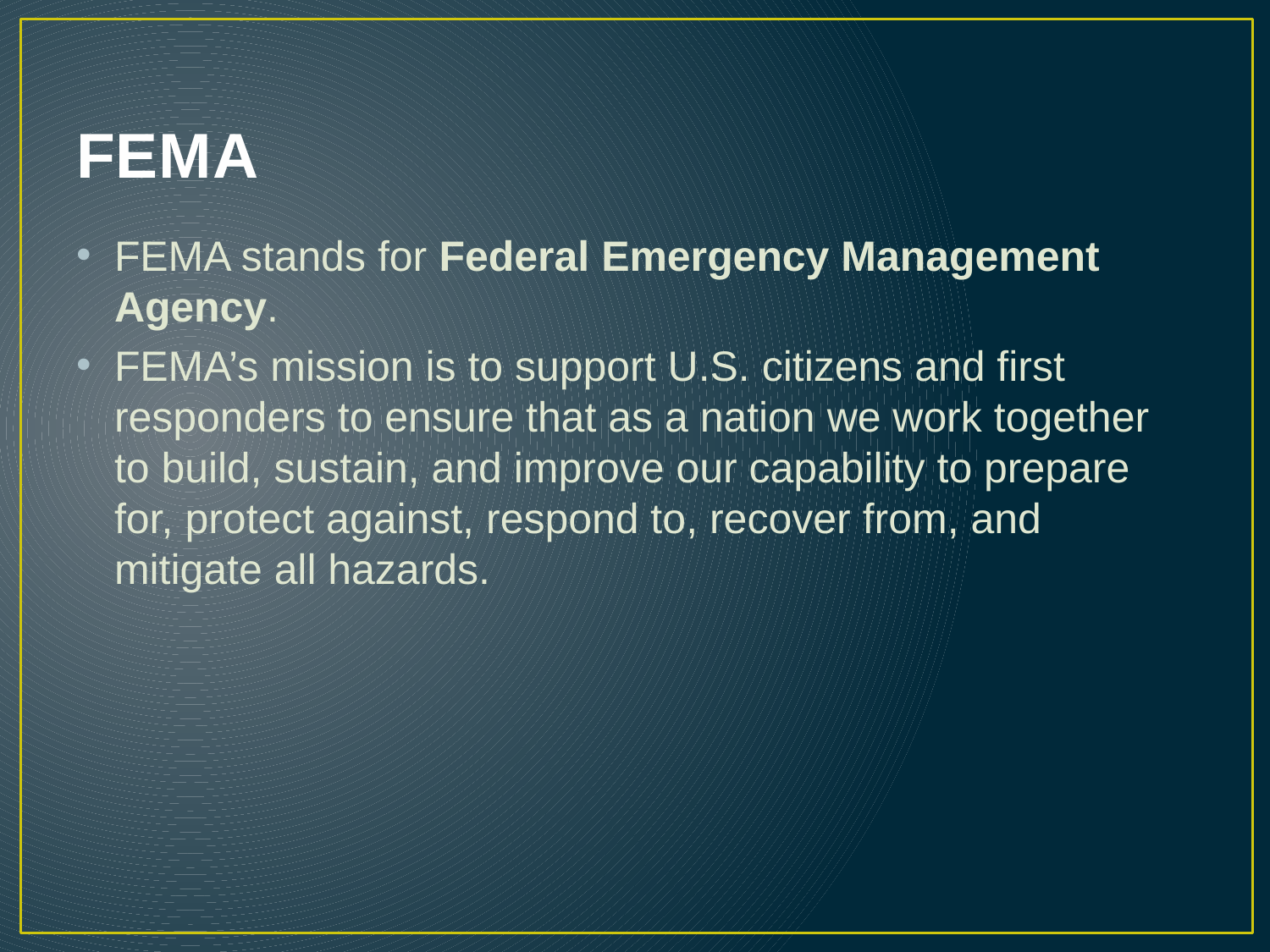

# FEMA
FEMA stands for Federal Emergency Management Agency.
FEMA’s mission is to support U.S. citizens and first responders to ensure that as a nation we work together to build, sustain, and improve our capability to prepare for, protect against, respond to, recover from, and mitigate all hazards.